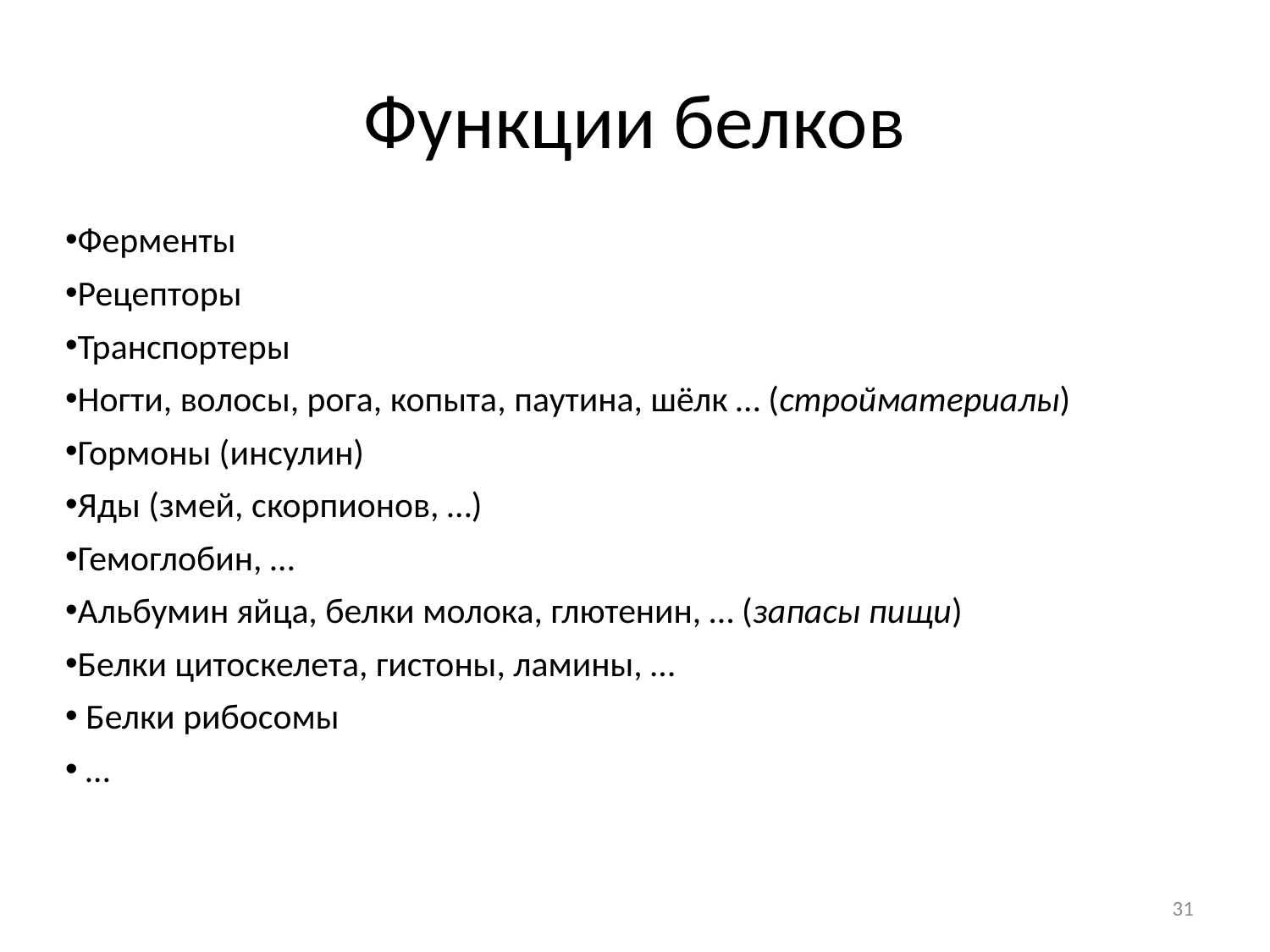

# Функции белков
Ферменты
Рецепторы
Транспортеры
Ногти, волосы, рога, копыта, паутина, шёлк … (стройматериалы)
Гормоны (инсулин)
Яды (змей, скорпионов, …)
Гемоглобин, …
Альбумин яйца, белки молока, глютенин, … (запасы пищи)
Белки цитоскелета, гистоны, ламины, …
 Белки рибосомы
 …
31